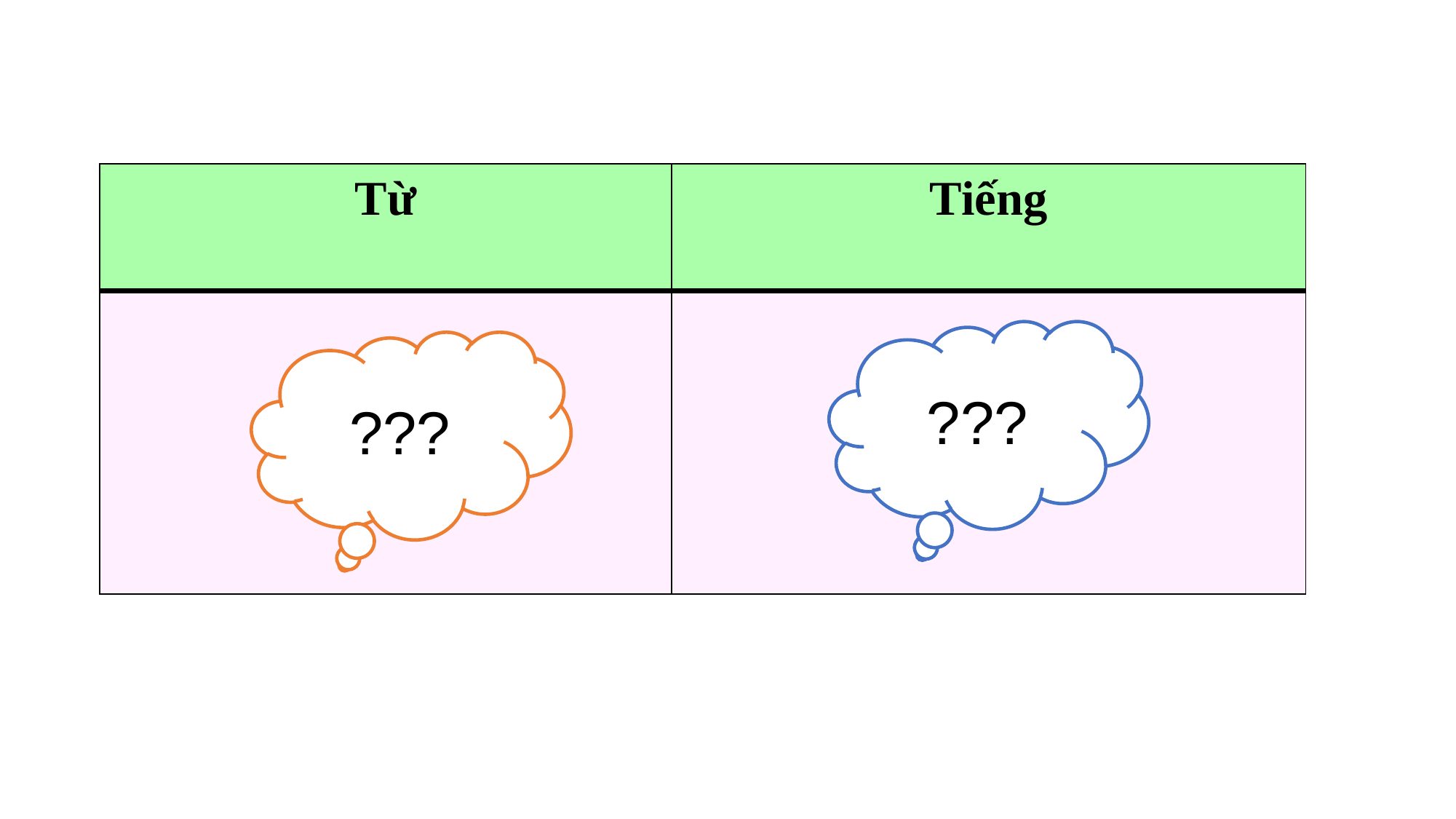

| Từ | Tiếng |
| --- | --- |
|  |  |
???
???